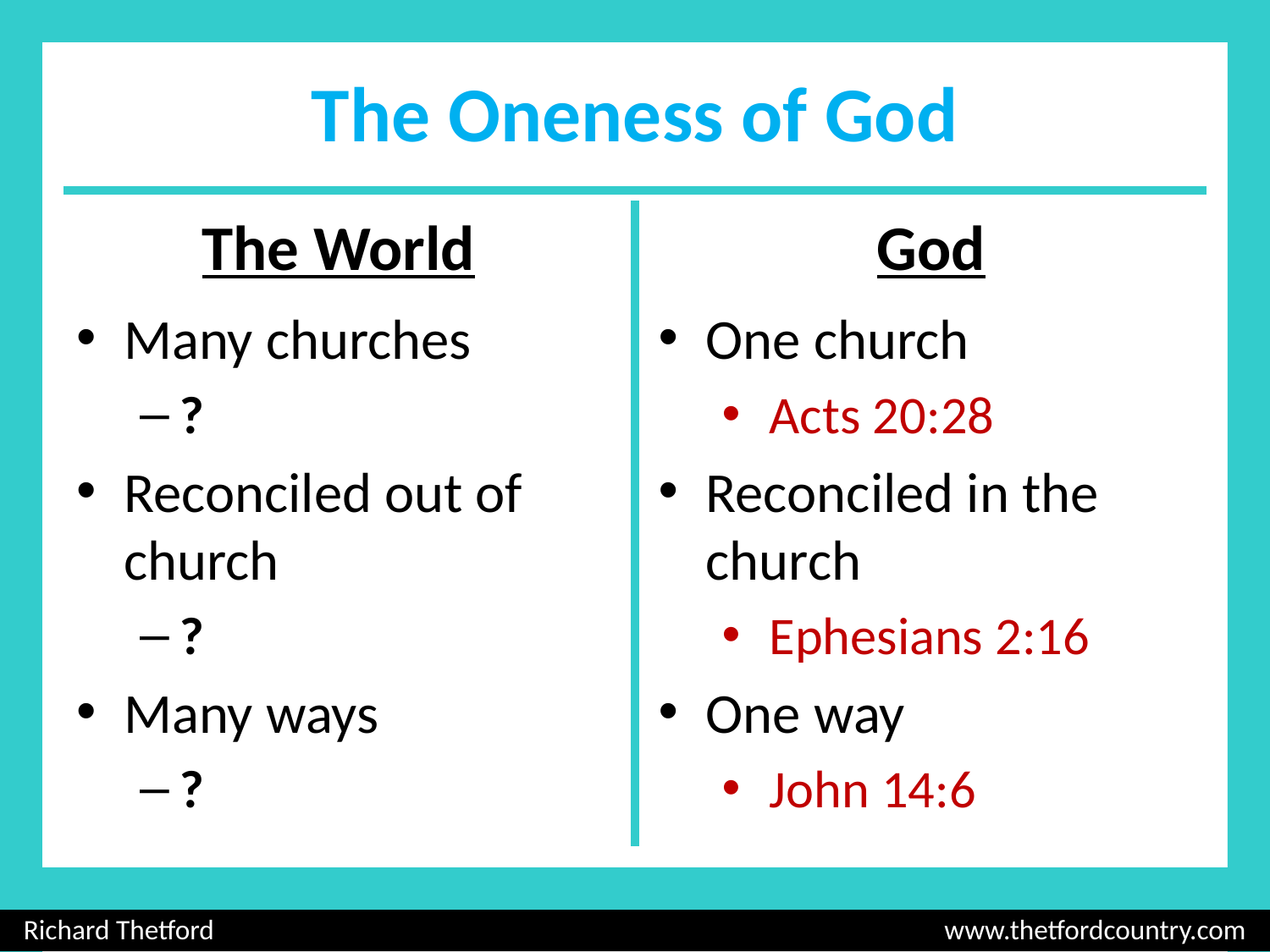

# The Oneness of God
The World
God
Many churches
?
Reconciled out of church
?
Many ways
?
One church
Acts 20:28
Reconciled in the church
Ephesians 2:16
One way
John 14:6

Richard Thetford						     www.thetfordcountry.com